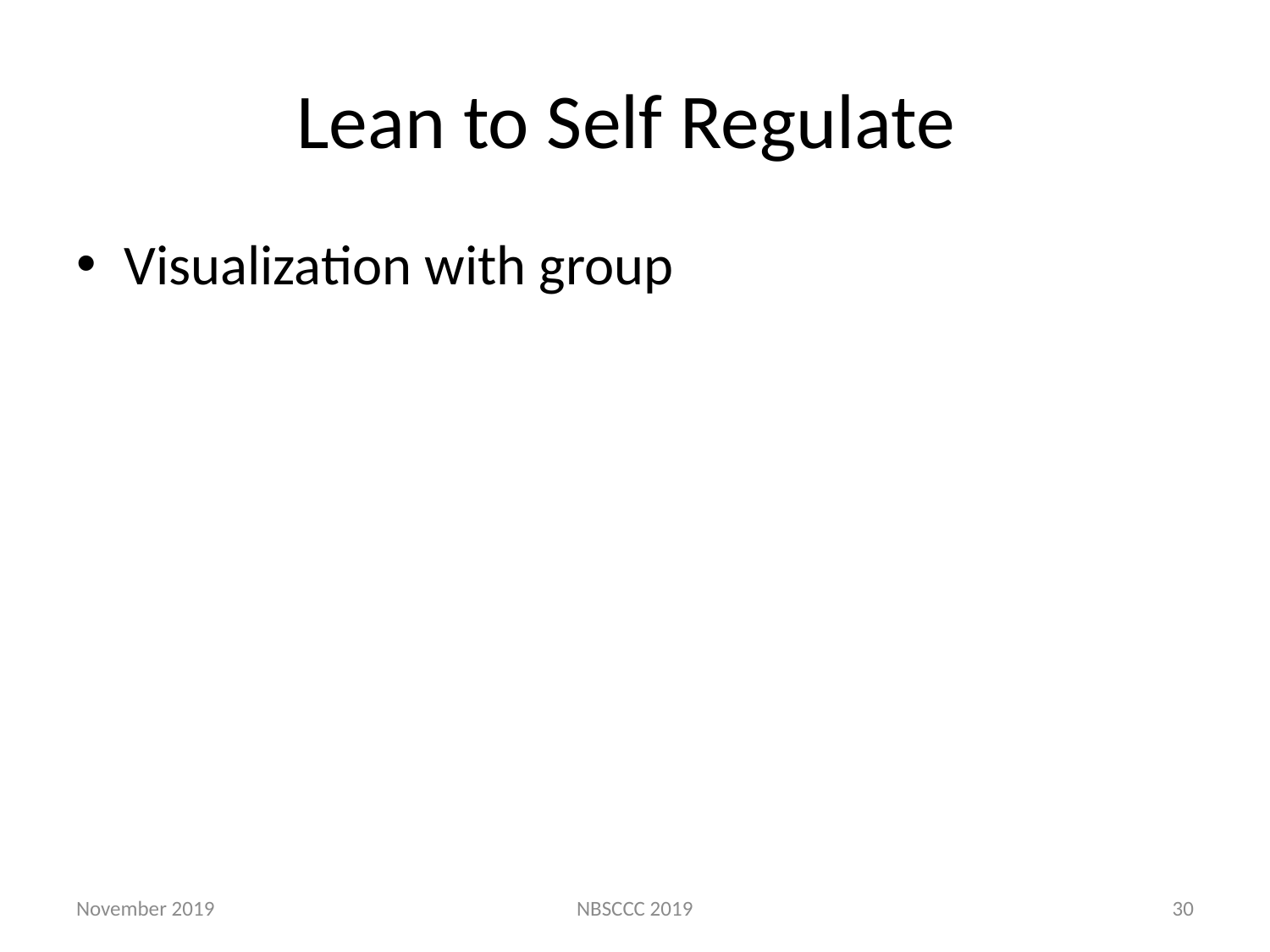

# Lean to Self Regulate
Visualization with group
November 2019
NBSCCC 2019
30